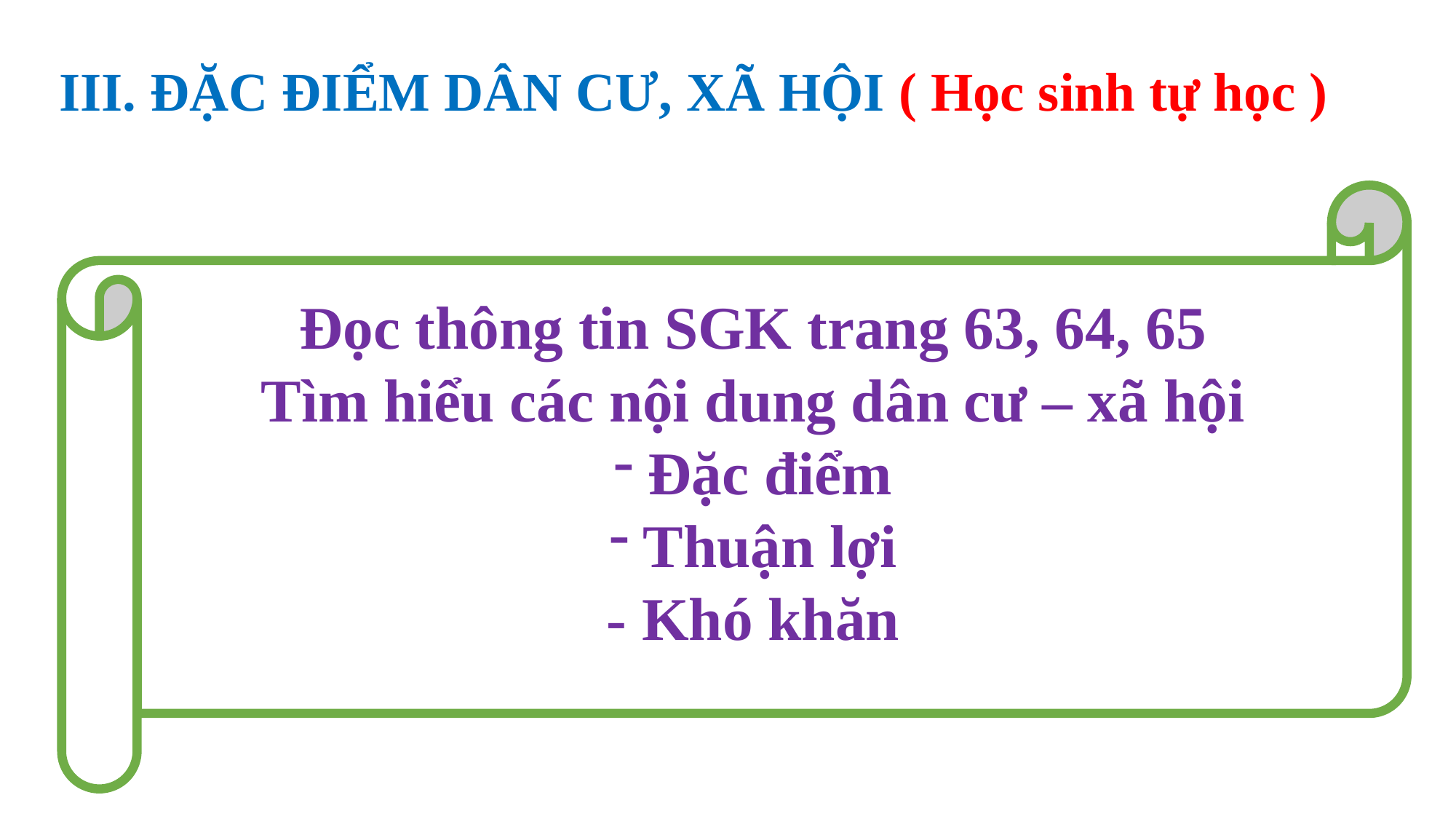

III. ĐẶC ĐIỂM DÂN CƯ, XÃ HỘI ( Học sinh tự học )
Đọc thông tin SGK trang 63, 64, 65
Tìm hiểu các nội dung dân cư – xã hội
Đặc điểm
Thuận lợi
- Khó khăn